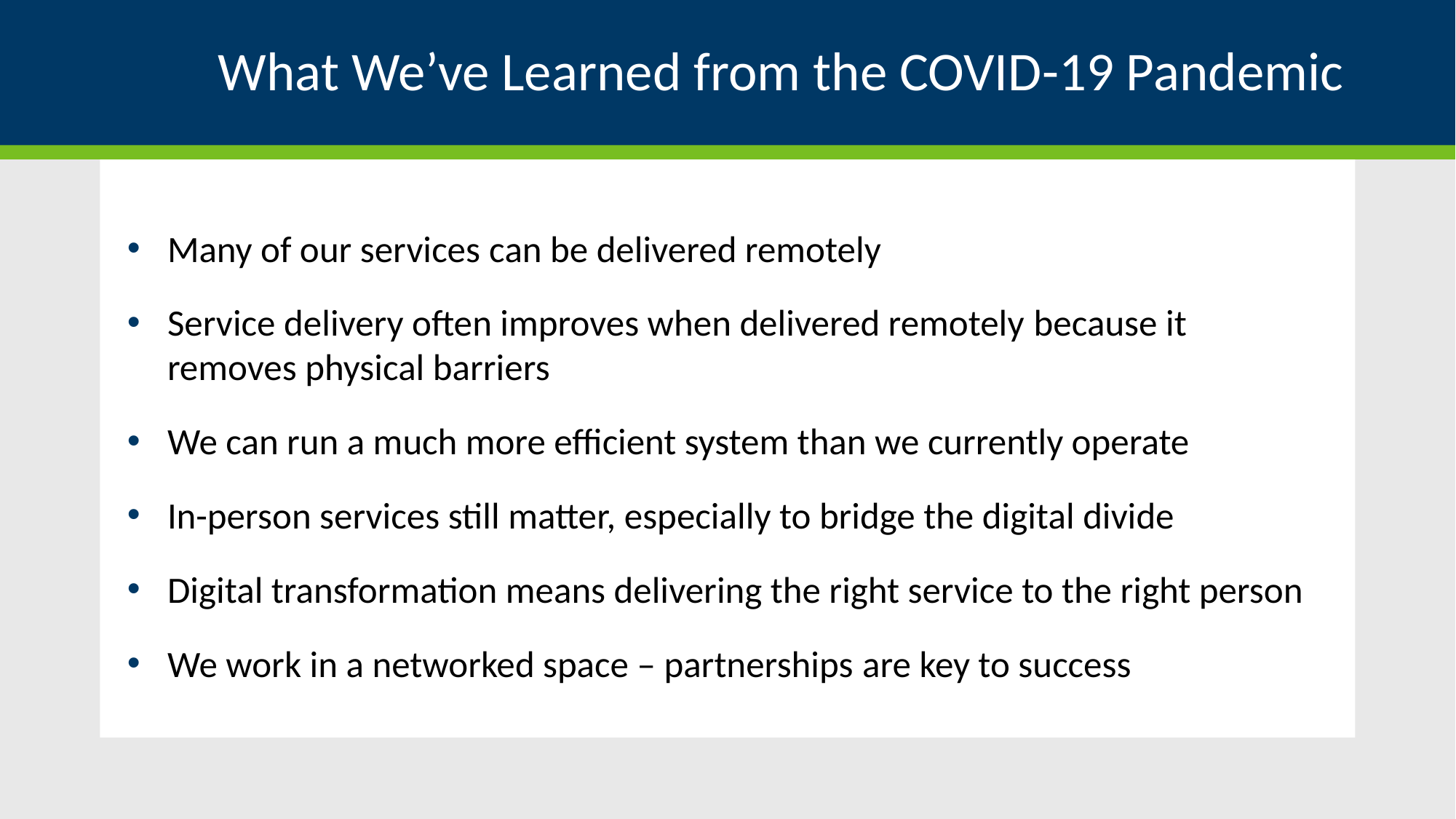

# What We’ve Learned from the COVID-19 Pandemic
Many of our services can be delivered remotely
Service delivery often improves when delivered remotely because it removes physical barriers
We can run a much more efficient system than we currently operate
In-person services still matter, especially to bridge the digital divide
Digital transformation means delivering the right service to the right person
We work in a networked space – partnerships are key to success